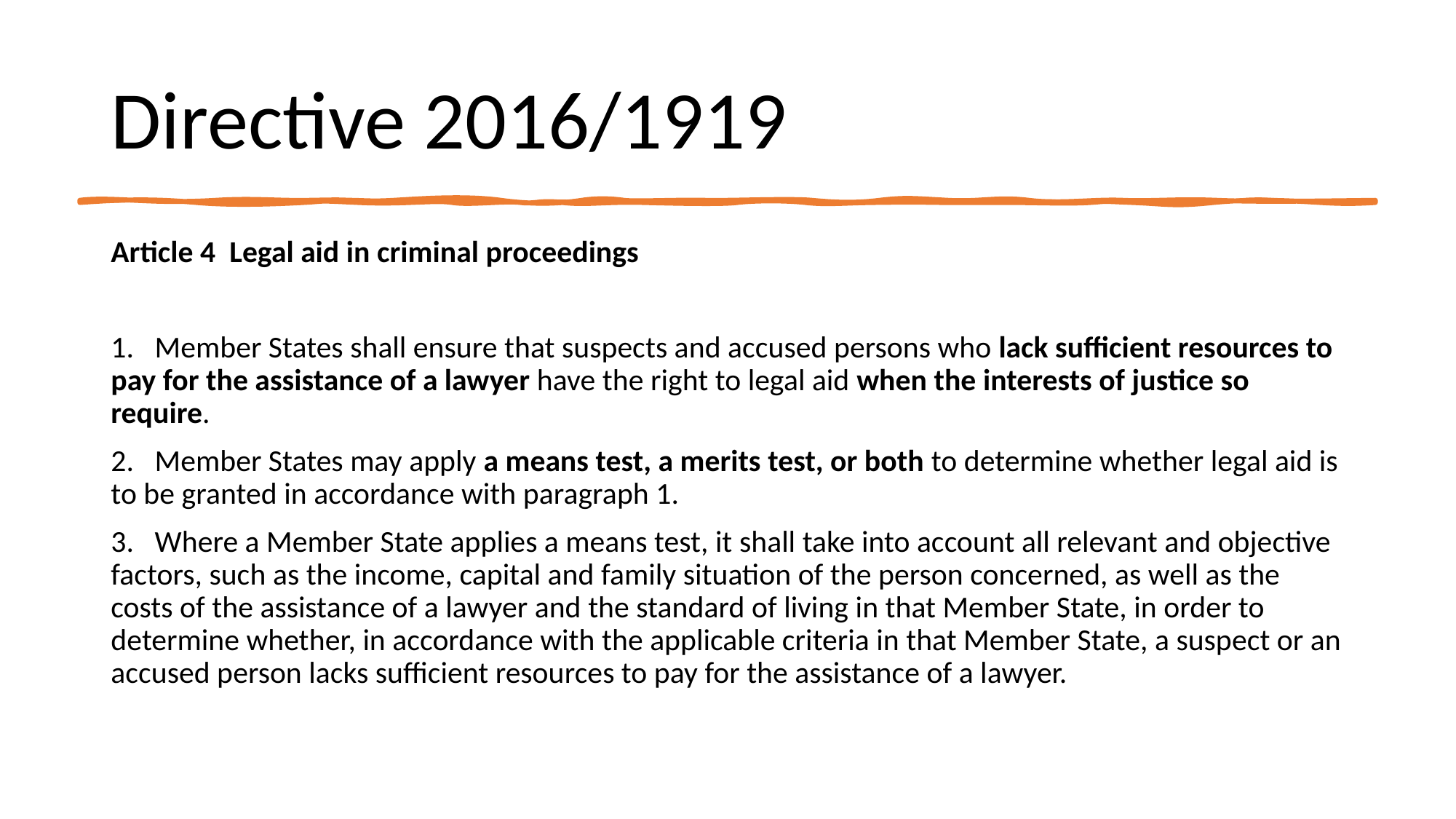

# Directive 2016/1919

Article 4  Legal aid in criminal proceedings

1.   Member States shall ensure that suspects and accused persons who lack sufficient resources to pay for the assistance of a lawyer have the right to legal aid when the interests of justice so require.
2.   Member States may apply a means test, a merits test, or both to determine whether legal aid is to be granted in accordance with paragraph 1.
3.   Where a Member State applies a means test, it shall take into account all relevant and objective factors, such as the income, capital and family situation of the person concerned, as well as the costs of the assistance of a lawyer and the standard of living in that Member State, in order to determine whether, in accordance with the applicable criteria in that Member State, a suspect or an accused person lacks sufficient resources to pay for the assistance of a lawyer.